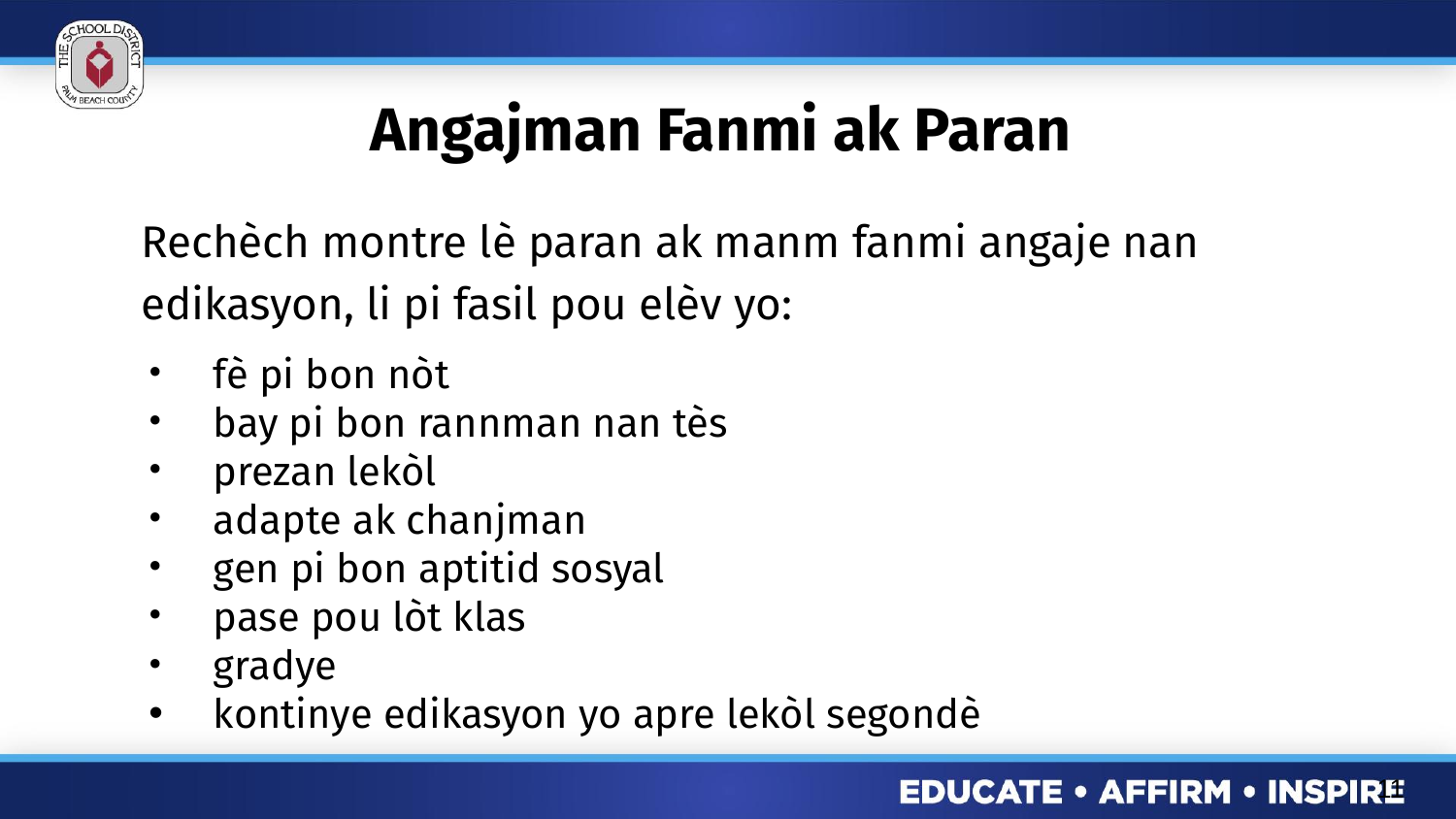

# Angajman Fanmi ak Paran
Rechèch montre lè paran ak manm fanmi angaje nan edikasyon, li pi fasil pou elèv yo:

fè pi bon nòt
bay pi bon rannman nan tès
prezan lekòl
adapte ak chanjman
gen pi bon aptitid sosyal
pase pou lòt klas
gradye
kontinye edikasyon yo apre lekòl segondè
11